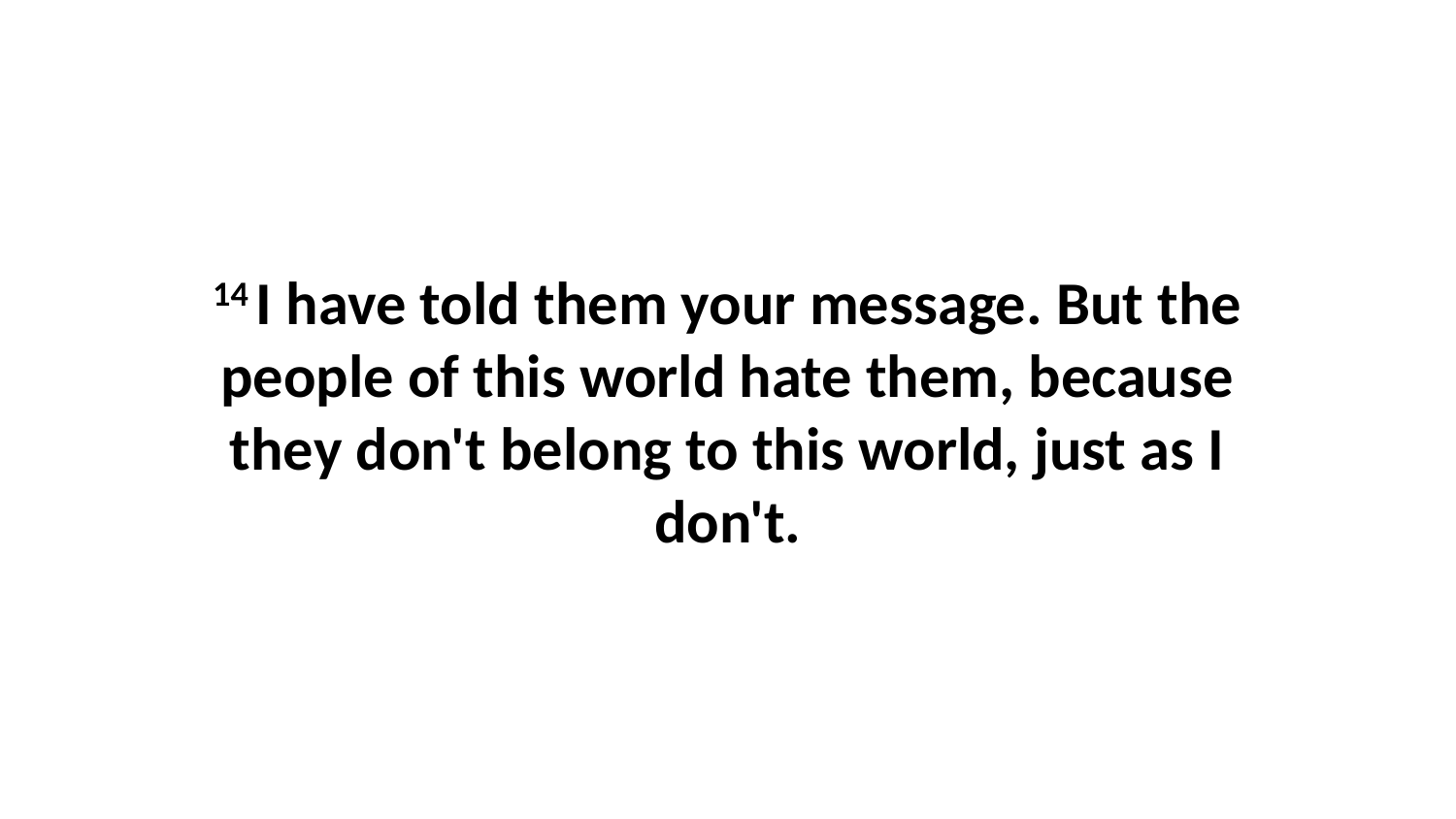

14 I have told them your message. But the people of this world hate them, because they don't belong to this world, just as I don't.